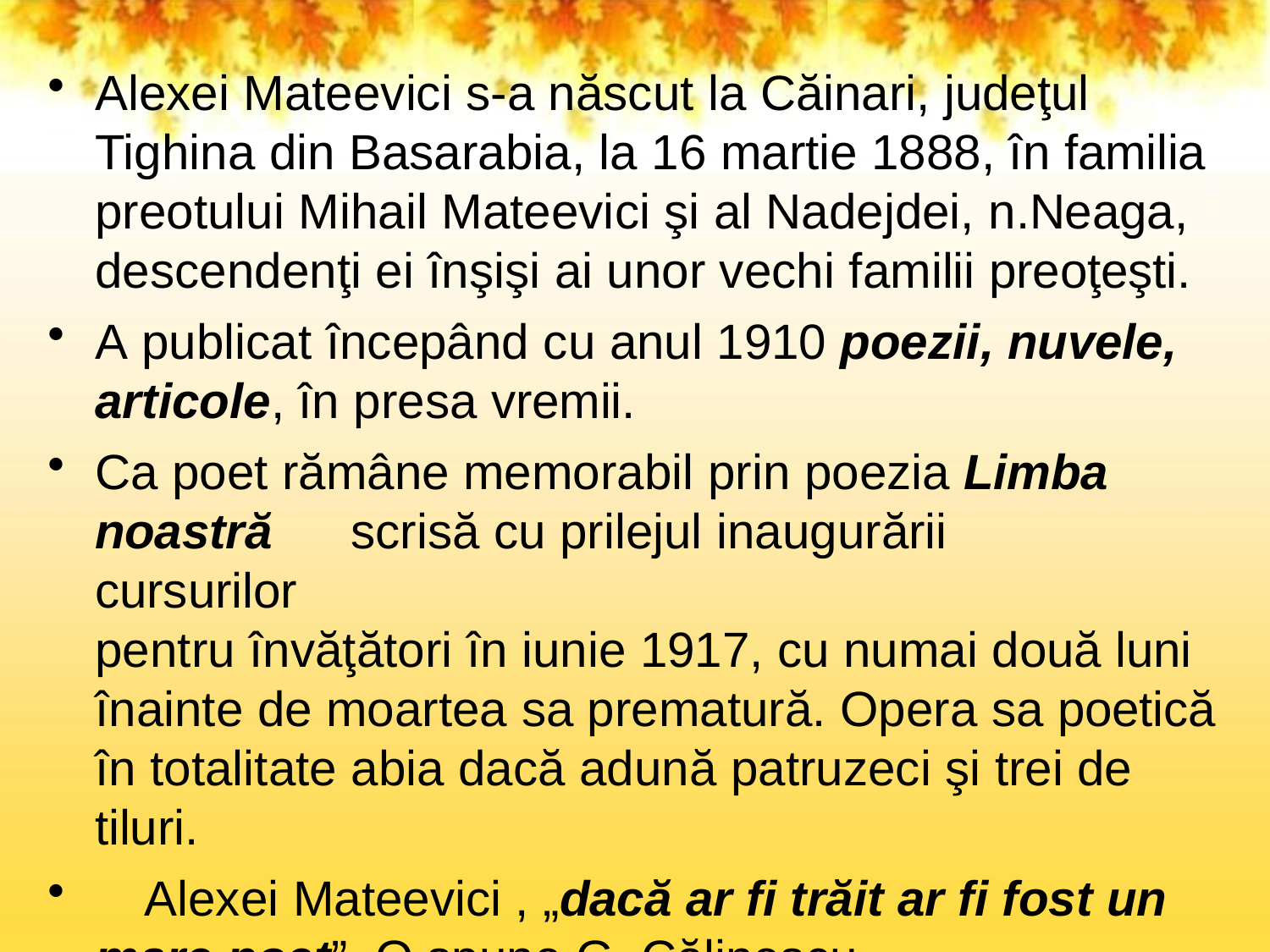

Alexei Mateevici s-a născut la Căinari, judeţul Tighina din Basarabia, la 16 martie 1888, în familia preotului Mihail Mateevici şi al Nadejdei, n.Neaga, descendenţi ei înşişi ai unor vechi familii preoţeşti.
A publicat începând cu anul 1910 poezii, nuvele, articole, în presa vremii.
Ca poet rămâne memorabil prin poezia Limba noastră	scrisă cu prilejul inaugurării cursurilor
pentru învăţători în iunie 1917, cu numai două luni înainte de moartea sa prematură. Opera sa poetică în totalitate abia dacă adună patruzeci şi trei de tiluri.
	Alexei Mateevici , „dacă ar fi trăit ar fi fost un mare poet”. O spune G. Călinescu